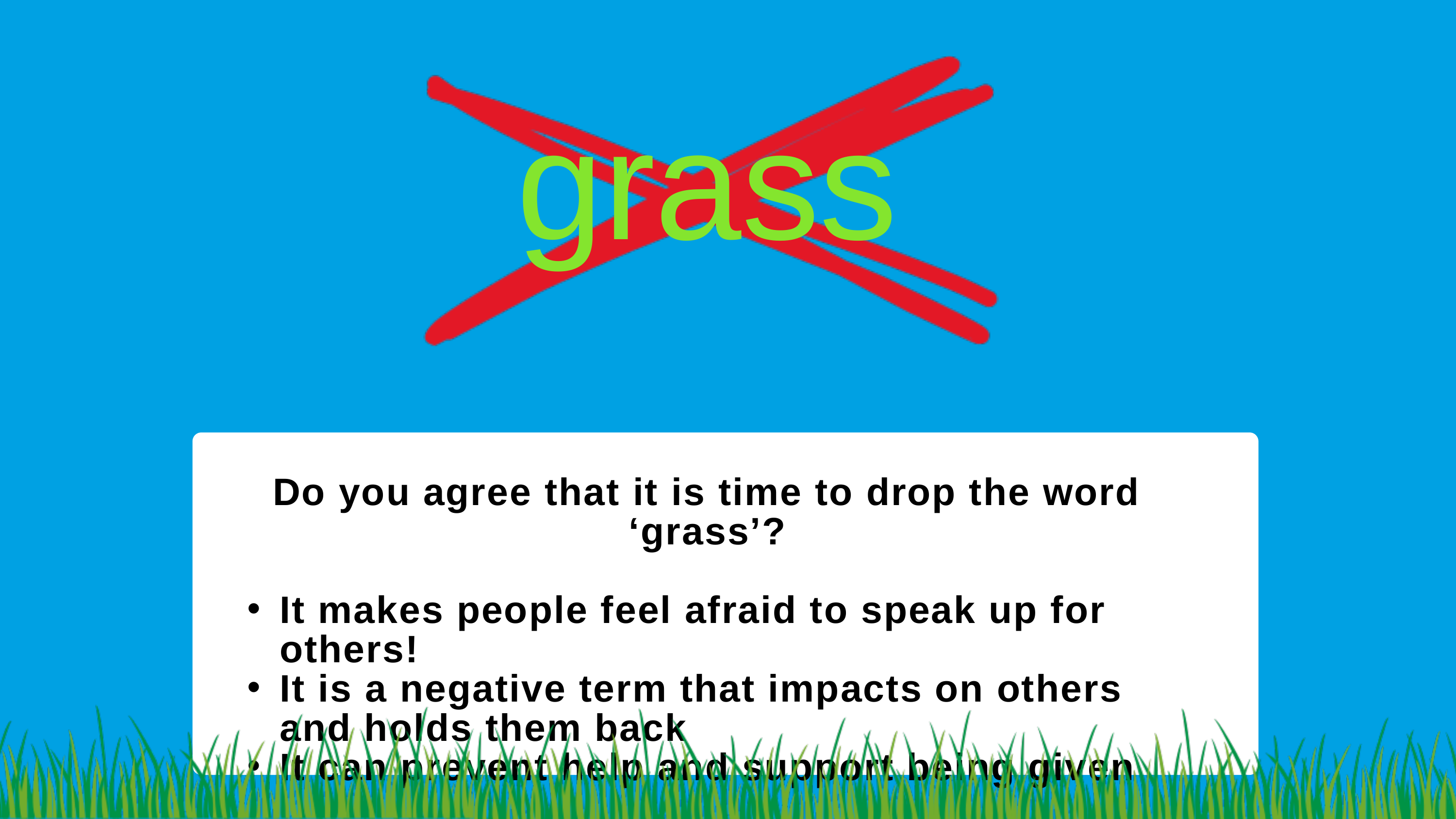

grass

Do you agree that it is time to drop the word ‘grass’?

It makes people feel afraid to speak up for others!
It is a negative term that impacts on others and holds them back
It can prevent help and support being given